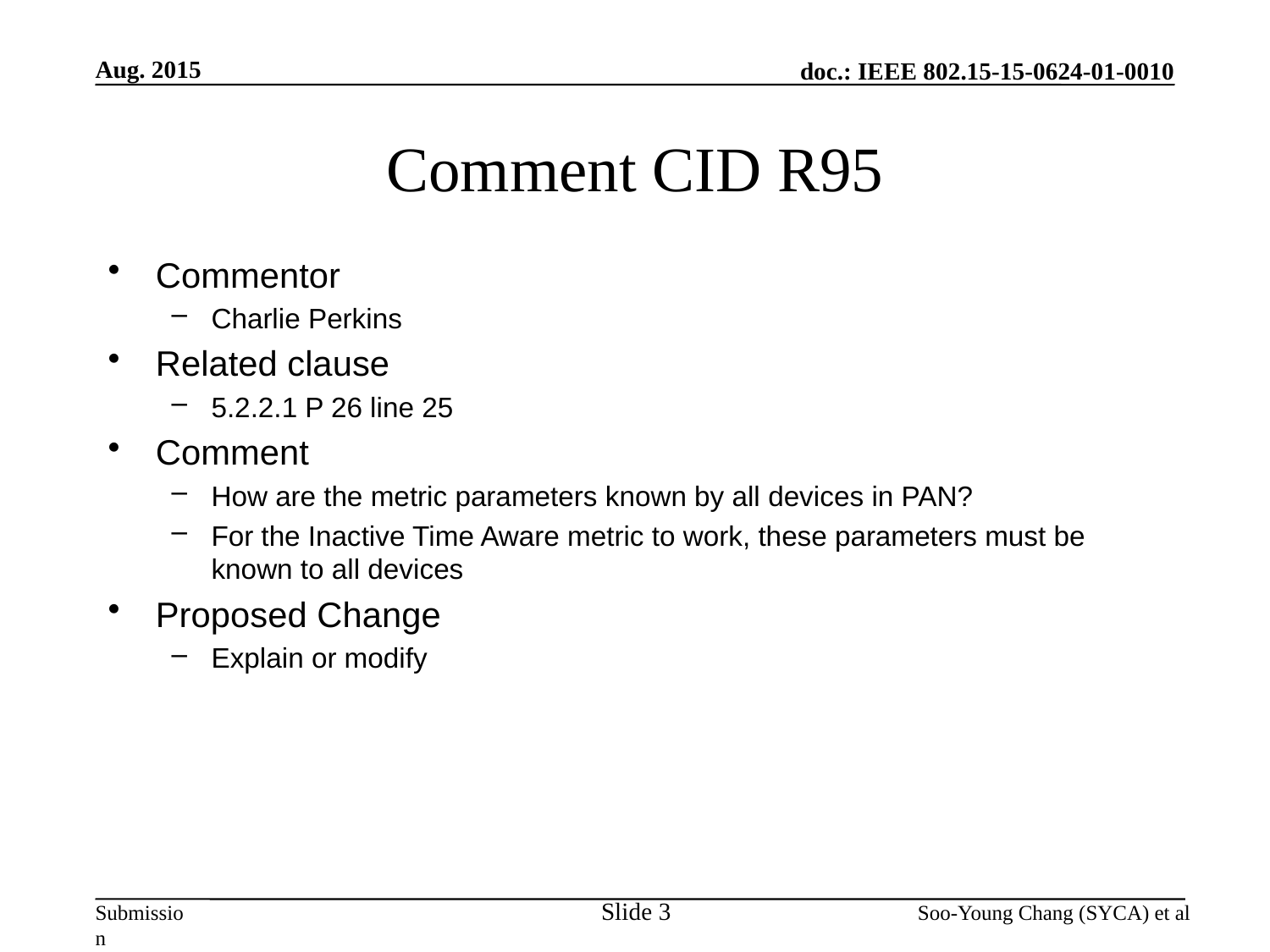

Aug. 2015
# Comment CID R95
Commentor
Charlie Perkins
Related clause
5.2.2.1 P 26 line 25
Comment
How are the metric parameters known by all devices in PAN?
For the Inactive Time Aware metric to work, these parameters must be known to all devices
Proposed Change
Explain or modify
Slide 3
Soo-Young Chang (SYCA) et al